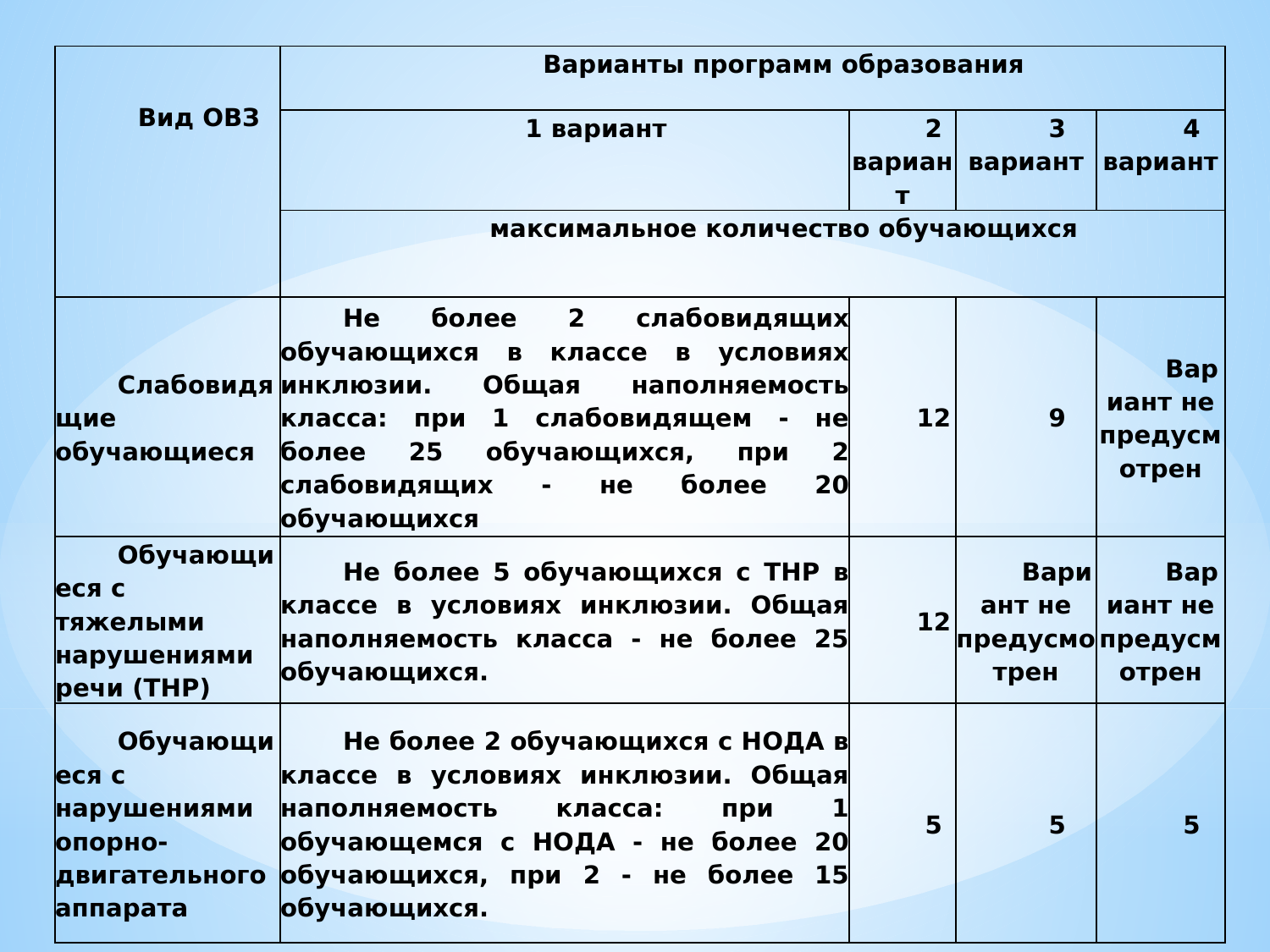

| Вид ОВЗ | Варианты программ образования |  |  |  |
| --- | --- | --- | --- | --- |
|  | 1 вариант | 2 вариант | 3 вариант | 4 вариант |
|  | максимальное количество обучающихся |  |  |  |
| Слабовидящие обучающиеся | Не более 2 слабовидящих обучающихся в классе в условиях инклюзии. Общая наполняемость класса: при 1 слабовидящем - не более 25 обучающихся, при 2 слабовидящих - не более 20 обучающихся | 12 | 9 | Вариант не предусмотрен |
| Обучающиеся с тяжелыми нарушениями речи (ТНР) | Не более 5 обучающихся с ТНР в классе в условиях инклюзии. Общая наполняемость класса - не более 25 обучающихся. | 12 | Вариант не предусмотрен | Вариант не предусмотрен |
| Обучающиеся с нарушениями опорно-двигательного аппарата | Не более 2 обучающихся с НОДА в классе в условиях инклюзии. Общая наполняемость класса: при 1 обучающемся с НОДА - не более 20 обучающихся, при 2 - не более 15 обучающихся. | 5 | 5 | 5 |